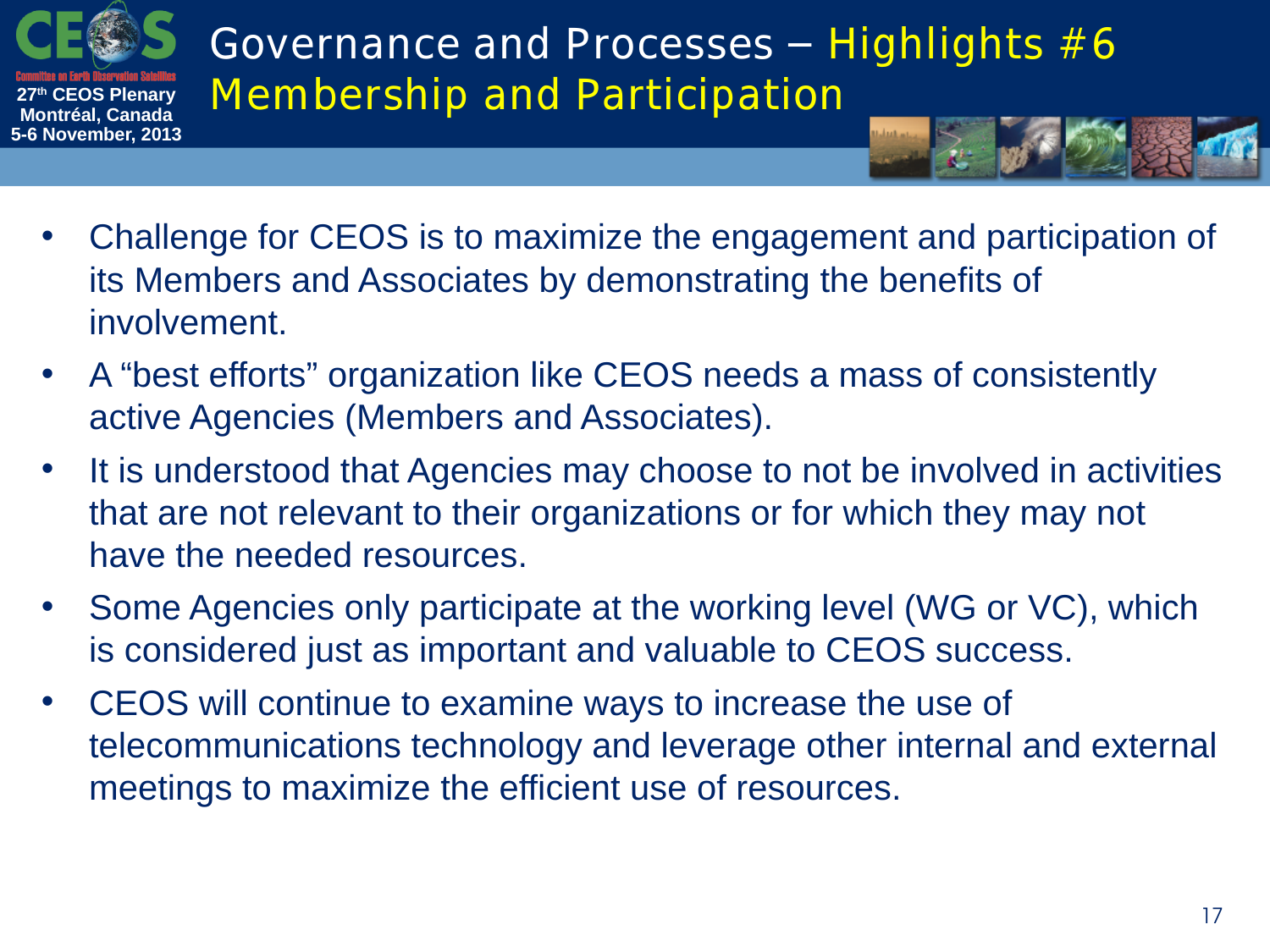

Governance and Processes – Highlights #6
Membership and Participation
Challenge for CEOS is to maximize the engagement and participation of its Members and Associates by demonstrating the benefits of involvement.
A “best efforts” organization like CEOS needs a mass of consistently active Agencies (Members and Associates).
It is understood that Agencies may choose to not be involved in activities that are not relevant to their organizations or for which they may not have the needed resources.
Some Agencies only participate at the working level (WG or VC), which is considered just as important and valuable to CEOS success.
CEOS will continue to examine ways to increase the use of telecommunications technology and leverage other internal and external meetings to maximize the efficient use of resources.

17